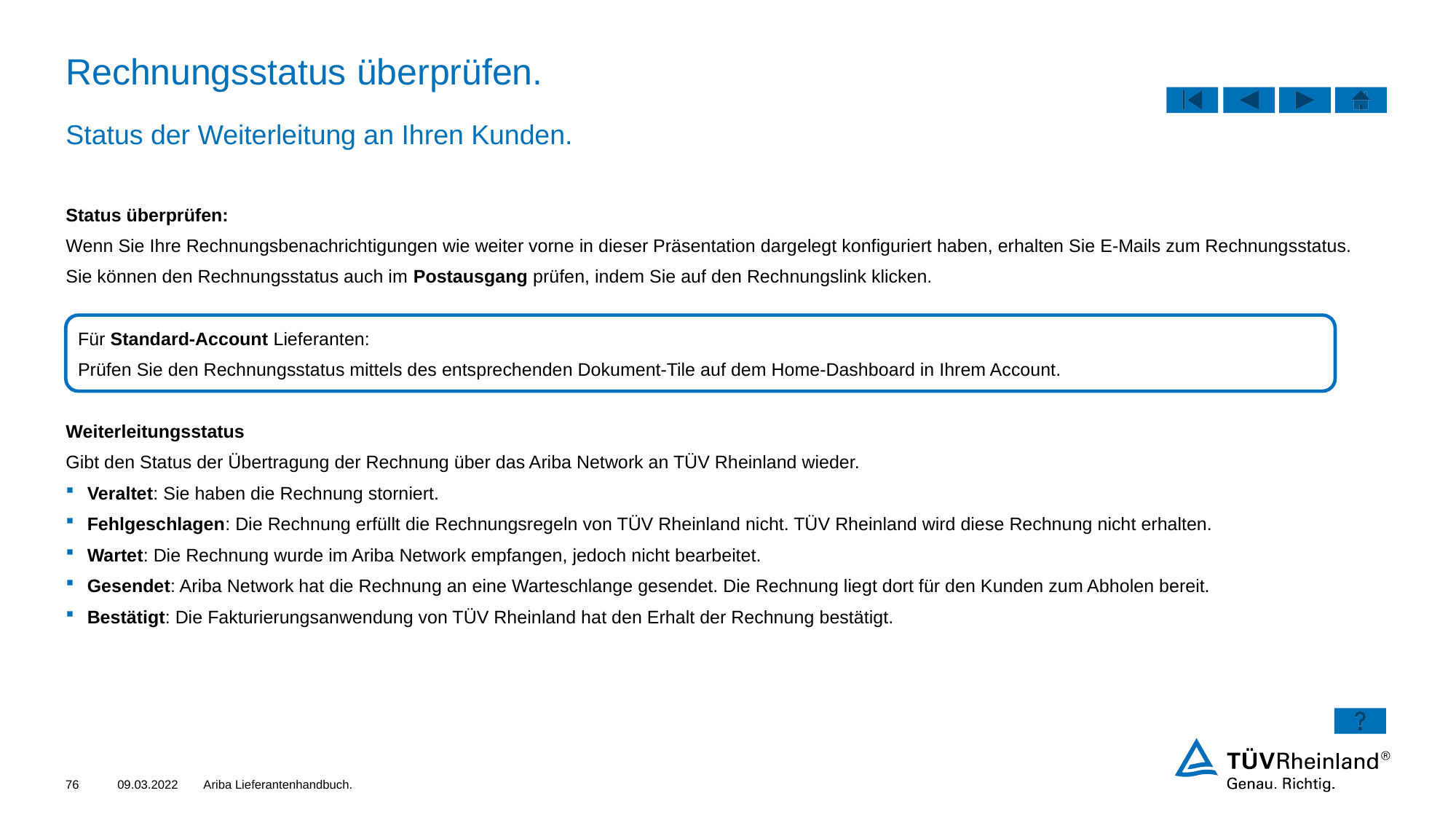

# Rechnungsstatus überprüfen.

Status der Weiterleitung an Ihren Kunden.
Status überprüfen:
Wenn Sie Ihre Rechnungsbenachrichtigungen wie weiter vorne in dieser Präsentation dargelegt konfiguriert haben, erhalten Sie E-Mails zum Rechnungsstatus.
Sie können den Rechnungsstatus auch im Postausgang prüfen, indem Sie auf den Rechnungslink klicken.

Weiterleitungsstatus
Gibt den Status der Übertragung der Rechnung über das Ariba Network an TÜV Rheinland wieder.
Veraltet: Sie haben die Rechnung storniert.
Fehlgeschlagen: Die Rechnung erfüllt die Rechnungsregeln von TÜV Rheinland nicht. TÜV Rheinland wird diese Rechnung nicht erhalten.
Wartet: Die Rechnung wurde im Ariba Network empfangen, jedoch nicht bearbeitet.
Gesendet: Ariba Network hat die Rechnung an eine Warteschlange gesendet. Die Rechnung liegt dort für den Kunden zum Abholen bereit.
Bestätigt: Die Fakturierungsanwendung von TÜV Rheinland hat den Erhalt der Rechnung bestätigt.

Für Standard-Account Lieferanten:
Prüfen Sie den Rechnungsstatus mittels des entsprechenden Dokument-Tile auf dem Home-Dashboard in Ihrem Account.

76
09.03.2022
Ariba Lieferantenhandbuch.